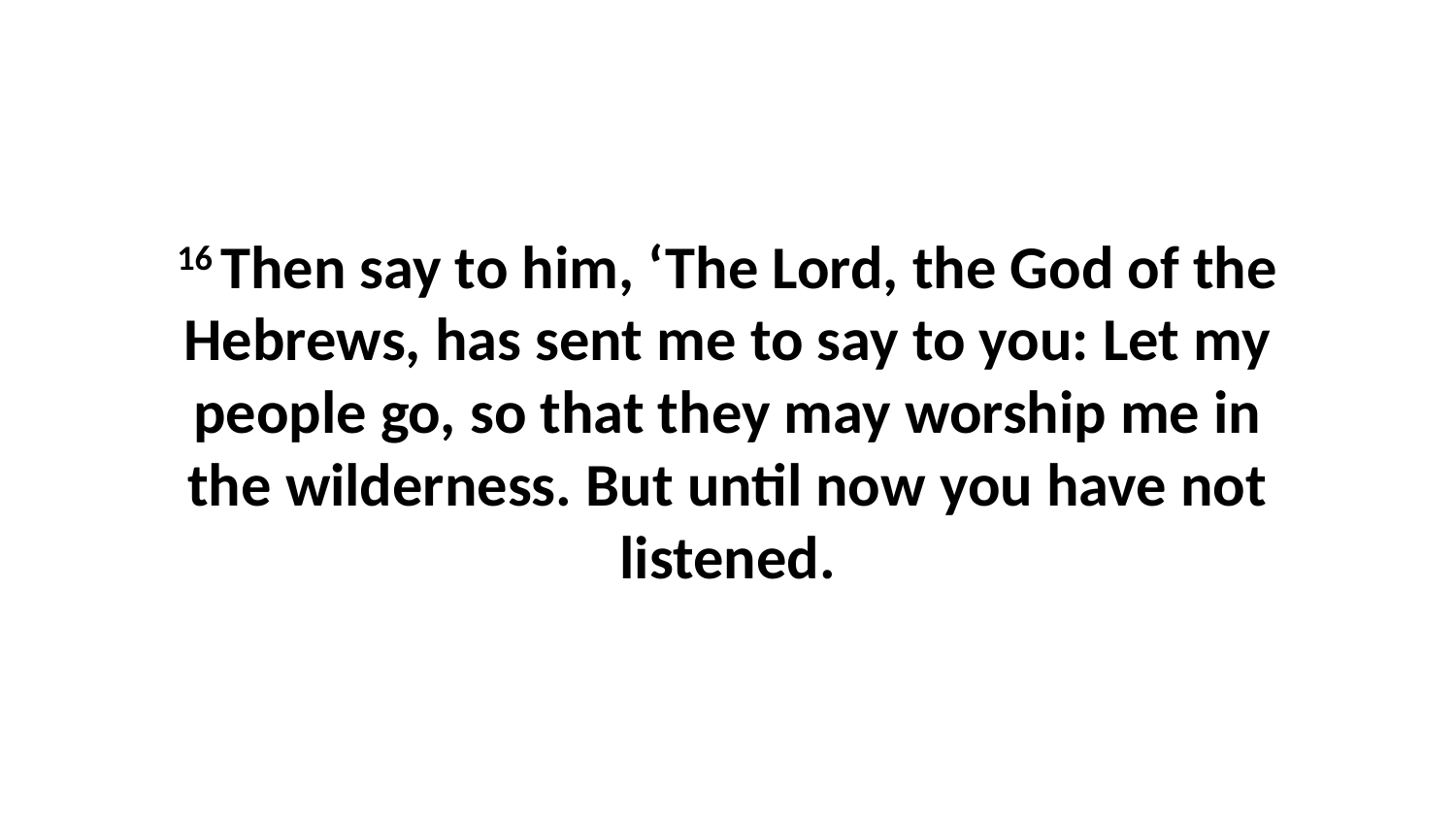

16 Then say to him, ‘The Lord, the God of the Hebrews, has sent me to say to you: Let my people go, so that they may worship me in the wilderness. But until now you have not listened.